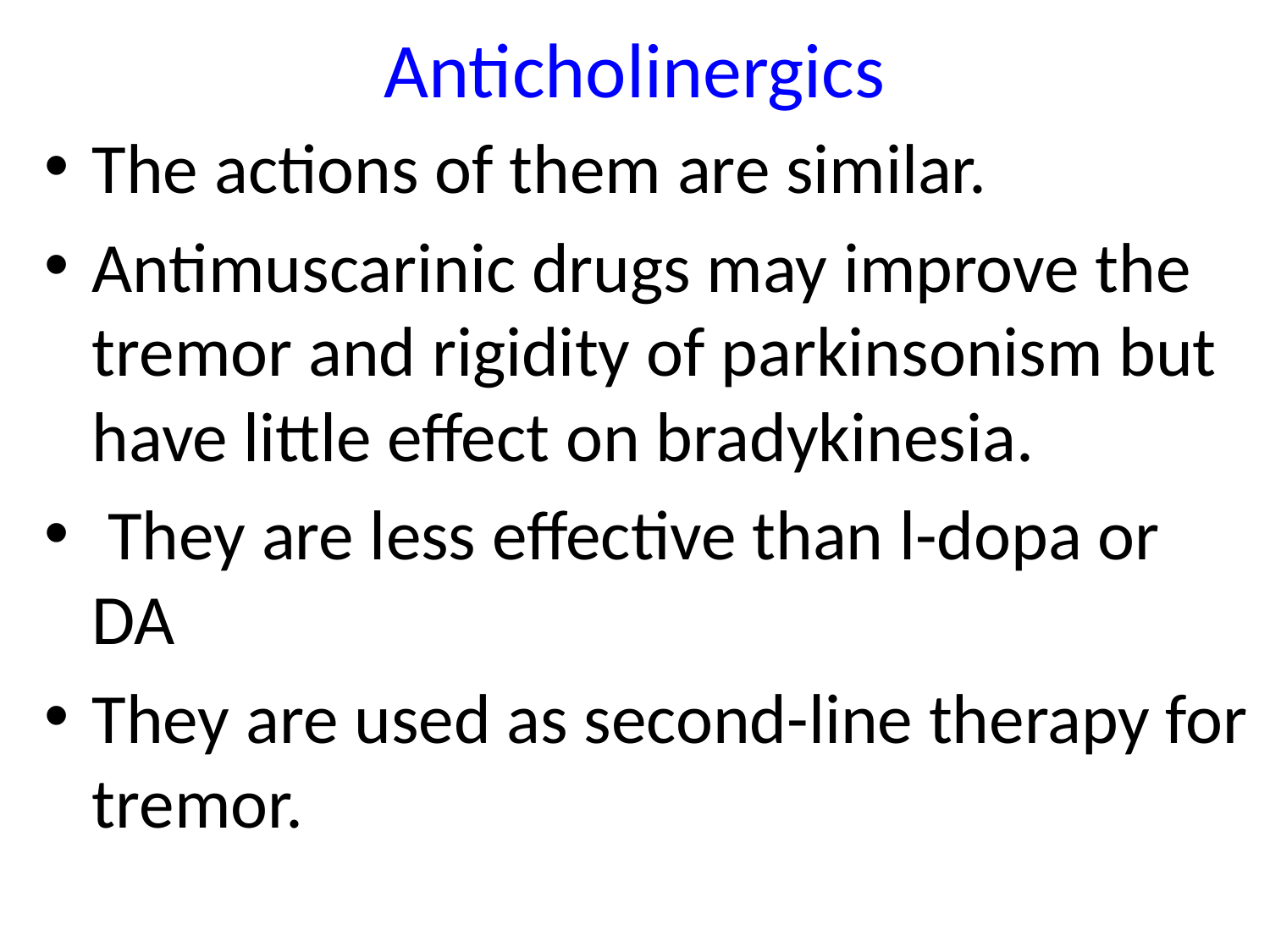

# Anticholinergics
The actions of them are similar.
Antimuscarinic drugs may improve the tremor and rigidity of parkinsonism but have little effect on bradykinesia.
 They are less effective than l-dopa or DA
They are used as second-line therapy for tremor.